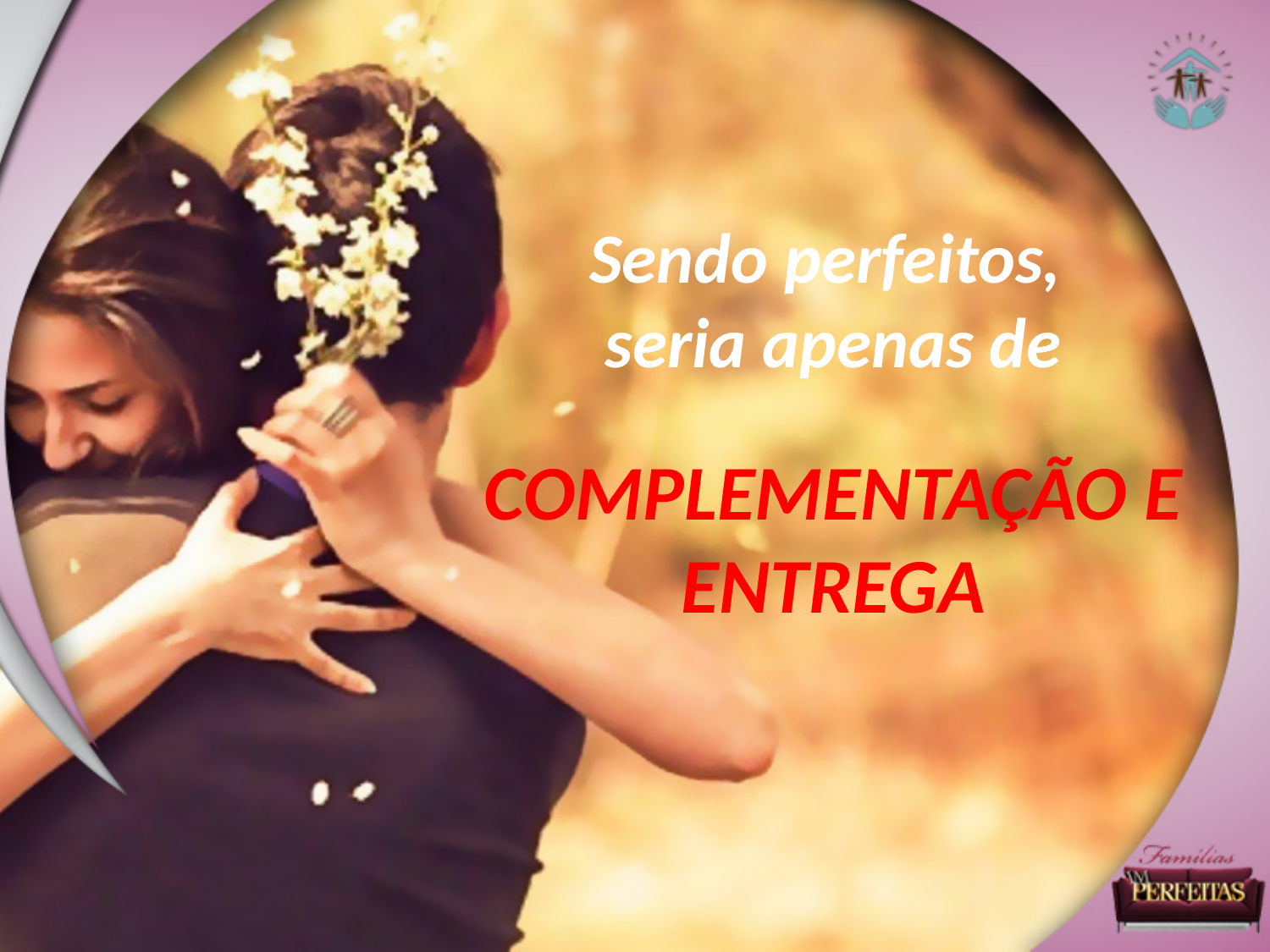

Sendo perfeitos,
seria apenas de
COMPLEMENTAÇÃO E
ENTREGA